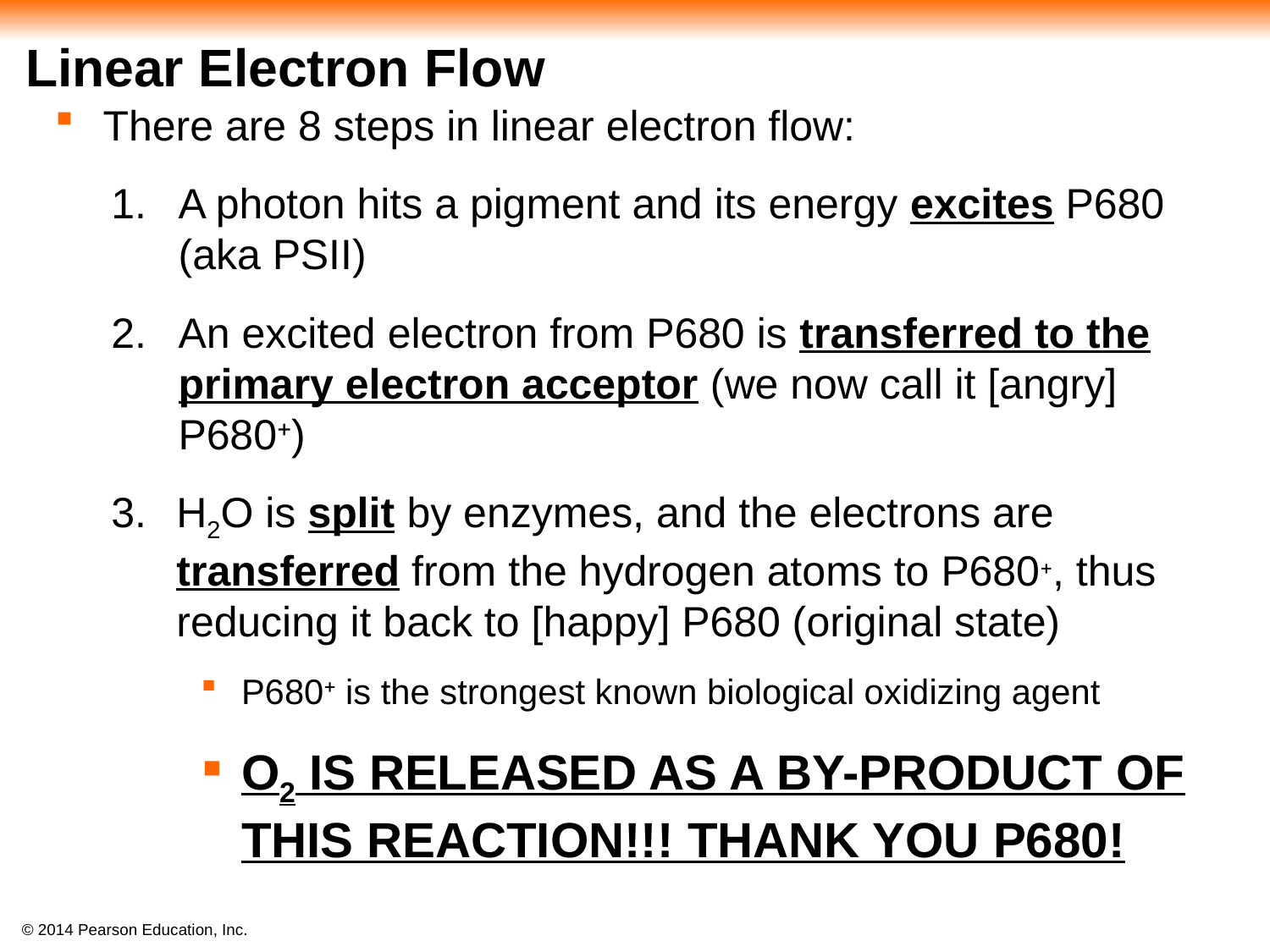

#
Linear Electron Flow
There are 8 steps in linear electron flow:
A photon hits a pigment and its energy excites P680 (aka PSII)
An excited electron from P680 is transferred to the primary electron acceptor (we now call it [angry] P680+)
H2O is split by enzymes, and the electrons are transferred from the hydrogen atoms to P680+, thus reducing it back to [happy] P680 (original state)
P680+ is the strongest known biological oxidizing agent
O2 IS RELEASED AS A BY-PRODUCT OF THIS REACTION!!! THANK YOU P680!